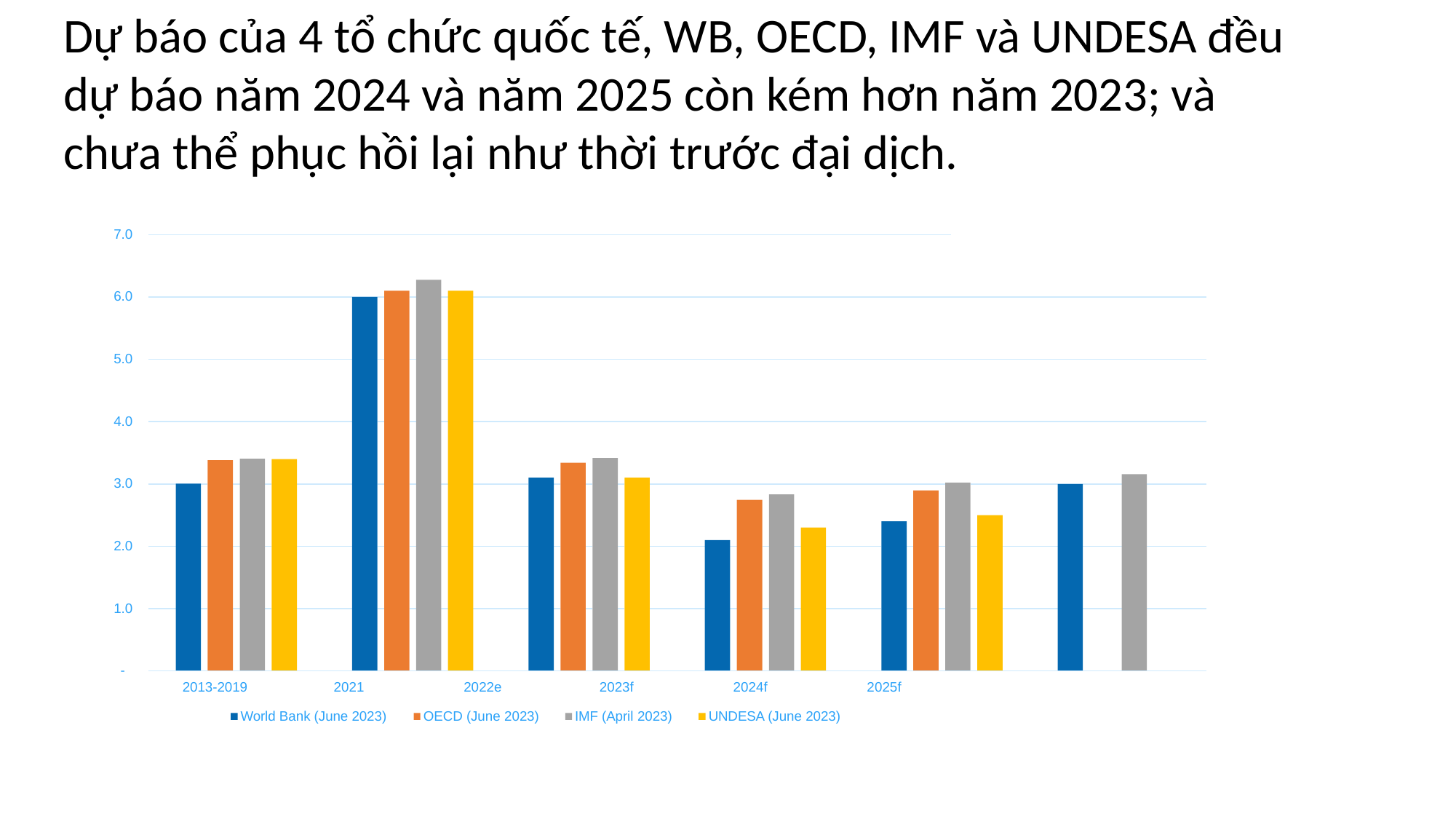

# Dự báo của 4 tổ chức quốc tế, WB, OECD, IMF và UNDESA đều dự báo năm 2024 và năm 2025 còn kém hơn năm 2023; và chưa thể phục hồi lại như thời trước đại dịch.
7.0

6.0
5.0
4.0
3.0
2.0
1.0
-
2013-2019
2021
2022e
2023f
2024f
2025f
World Bank (June 2023)
OECD (June 2023)
IMF (April 2023)
UNDESA (June 2023)